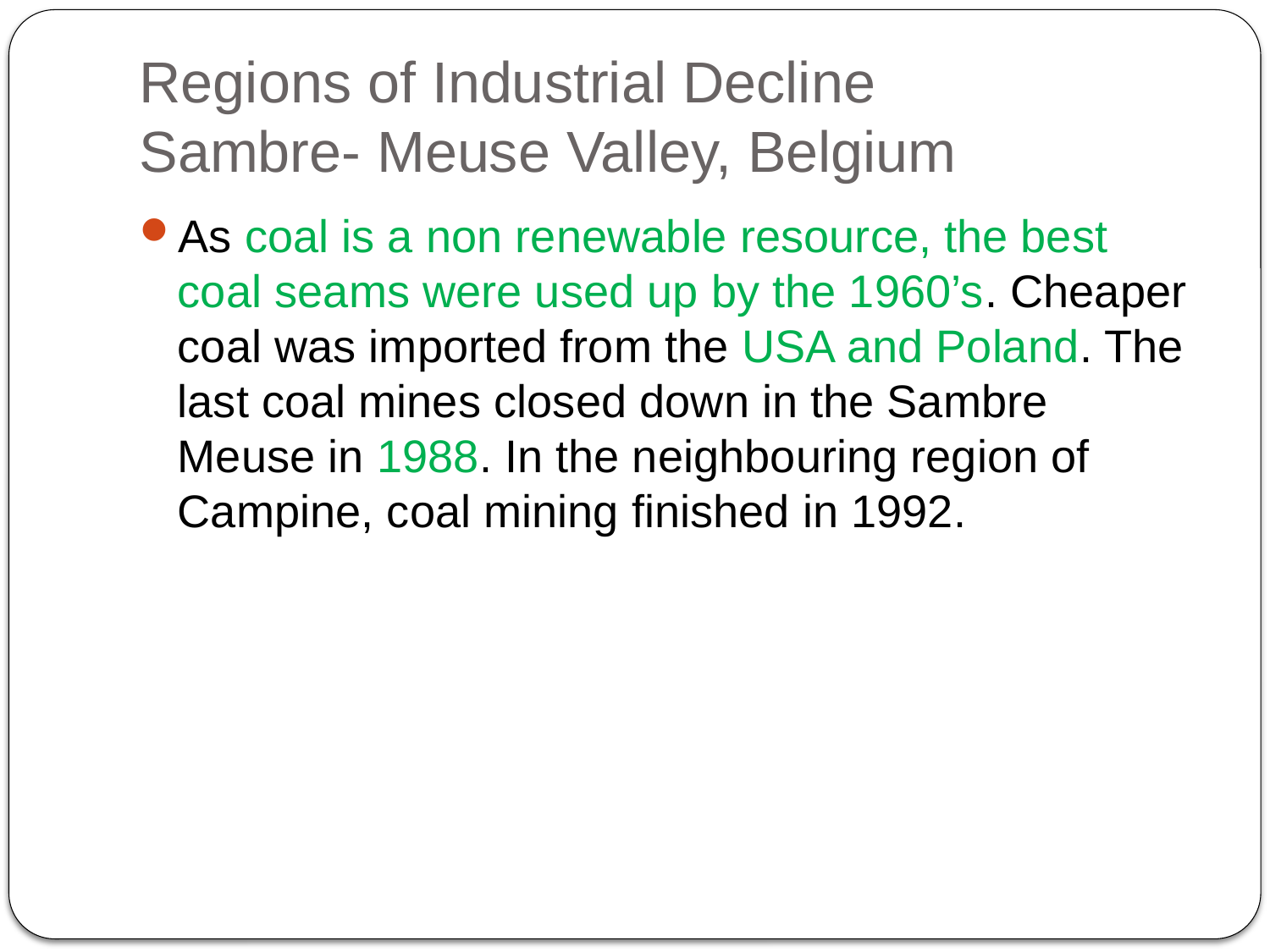

# Regions of Industrial Decline Sambre- Meuse Valley, Belgium
As coal is a non renewable resource, the best coal seams were used up by the 1960’s. Cheaper coal was imported from the USA and Poland. The last coal mines closed down in the Sambre Meuse in 1988. In the neighbouring region of Campine, coal mining finished in 1992.